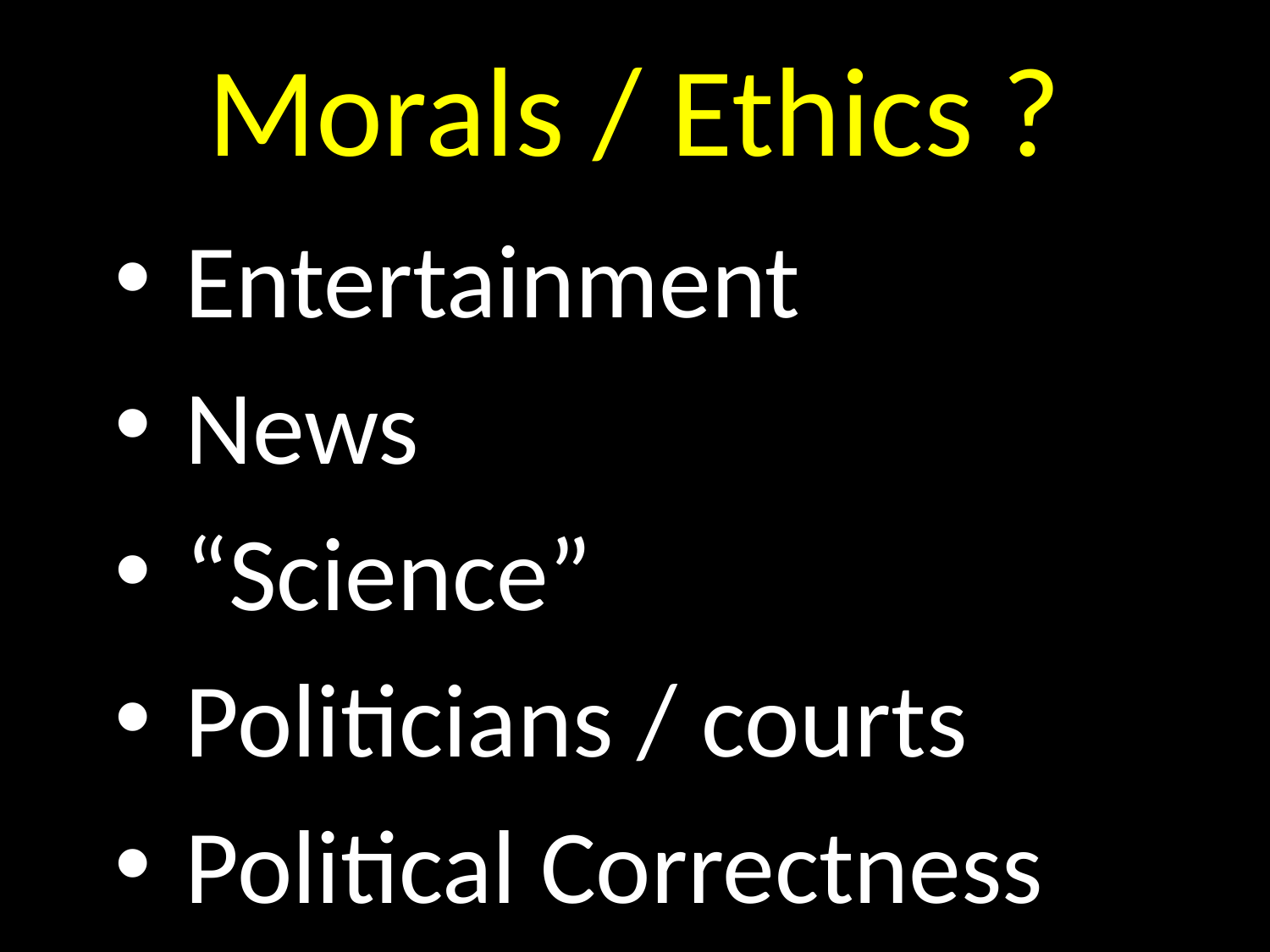

# Morals / Ethics ?
GOD
 Entertainment
 News
 “Science”
 Politicians / courts
 Political Correctness

GOD